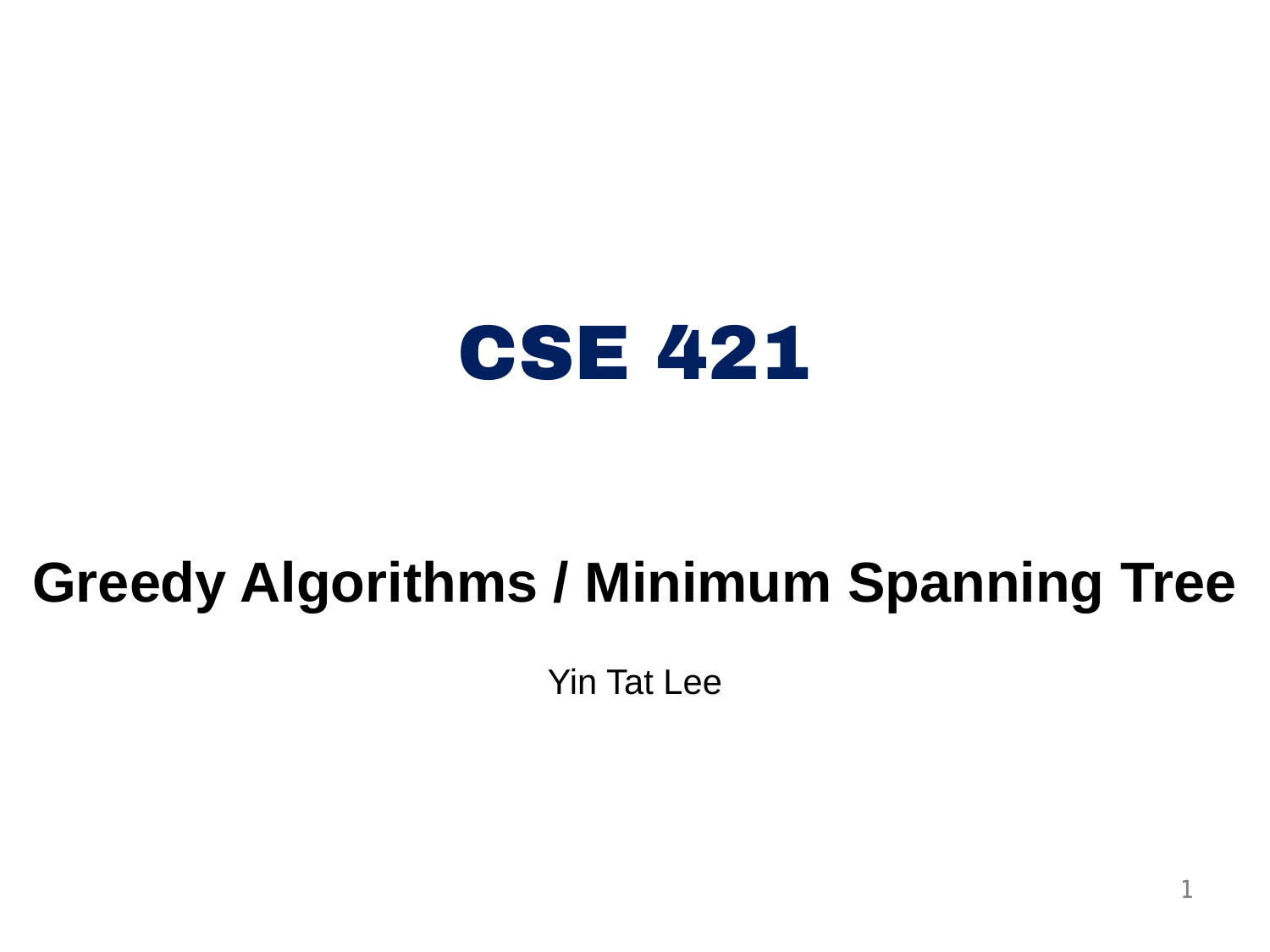

# CSE 421
Greedy Algorithms / Minimum Spanning Tree

Yin Tat Lee
1